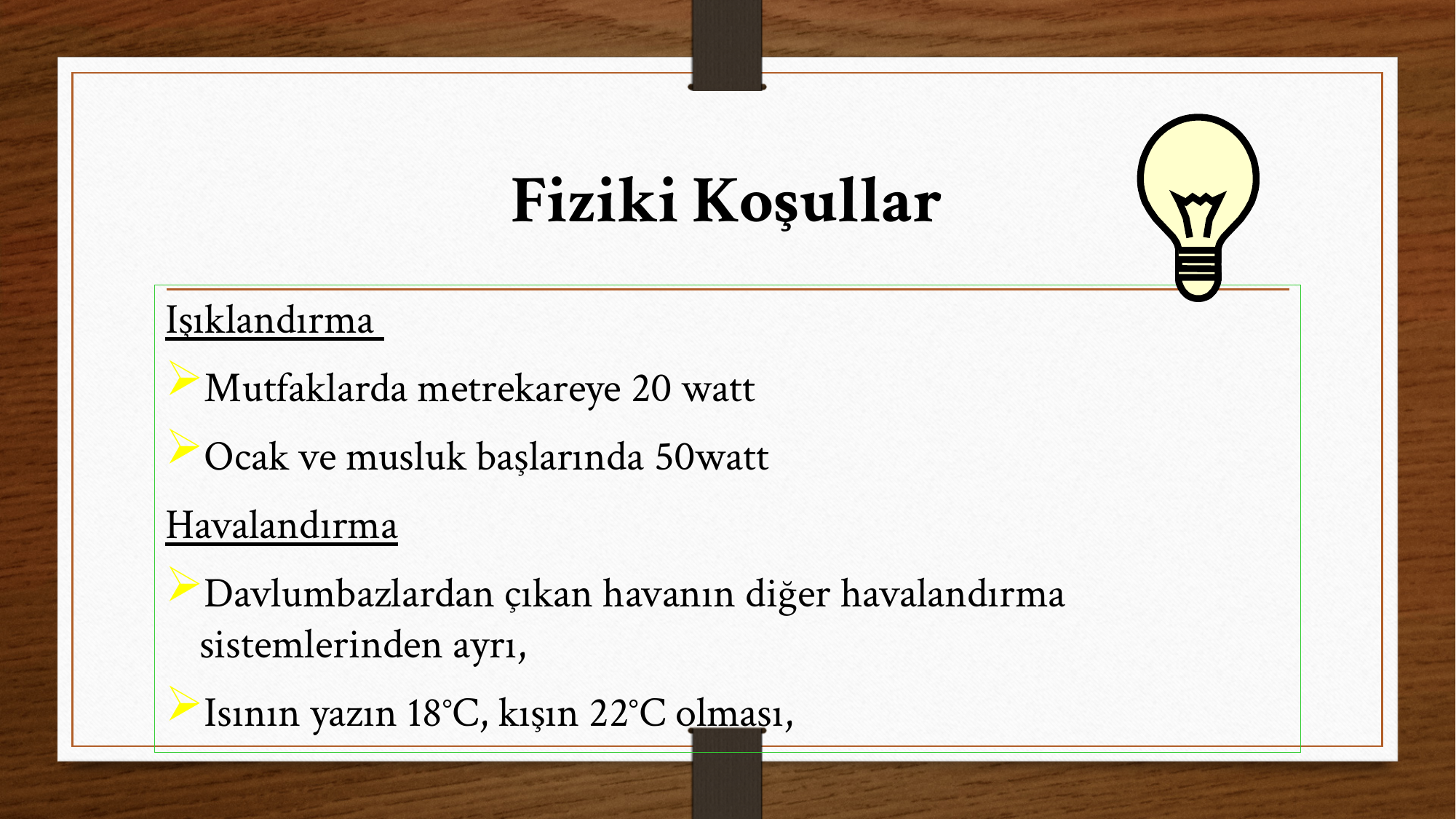

# Fiziki Koşullar
Işıklandırma
Mutfaklarda metrekareye 20 watt
Ocak ve musluk başlarında 50watt
Havalandırma
Davlumbazlardan çıkan havanın diğer havalandırma sistemlerinden ayrı,
Isının yazın 18°C, kışın 22°C olması,